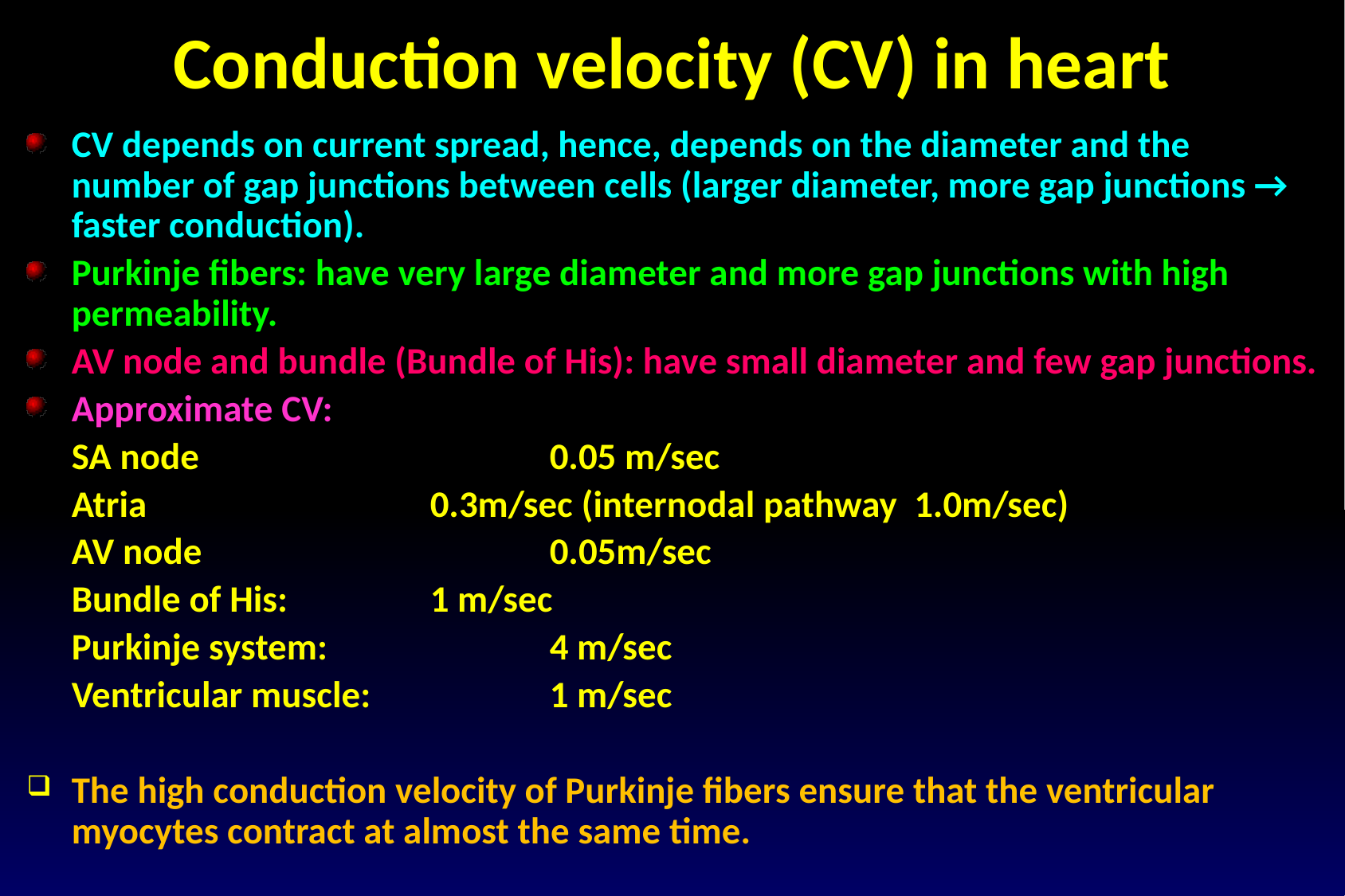

Conduction velocity (CV) in heart
CV depends on current spread, hence, depends on the diameter and the number of gap junctions between cells (larger diameter, more gap junctions → faster conduction).
Purkinje fibers: have very large diameter and more gap junctions with high permeability.
AV node and bundle (Bundle of His): have small diameter and few gap junctions.
Approximate CV:
	SA node			0.05 m/sec
	Atria			0.3m/sec (internodal pathway  1.0m/sec)
	AV node			0.05m/sec
	Bundle of His:		1 m/sec
	Purkinje system:		4 m/sec
	Ventricular muscle:		1 m/sec

The high conduction velocity of Purkinje fibers ensure that the ventricular  myocytes contract at almost the same time.